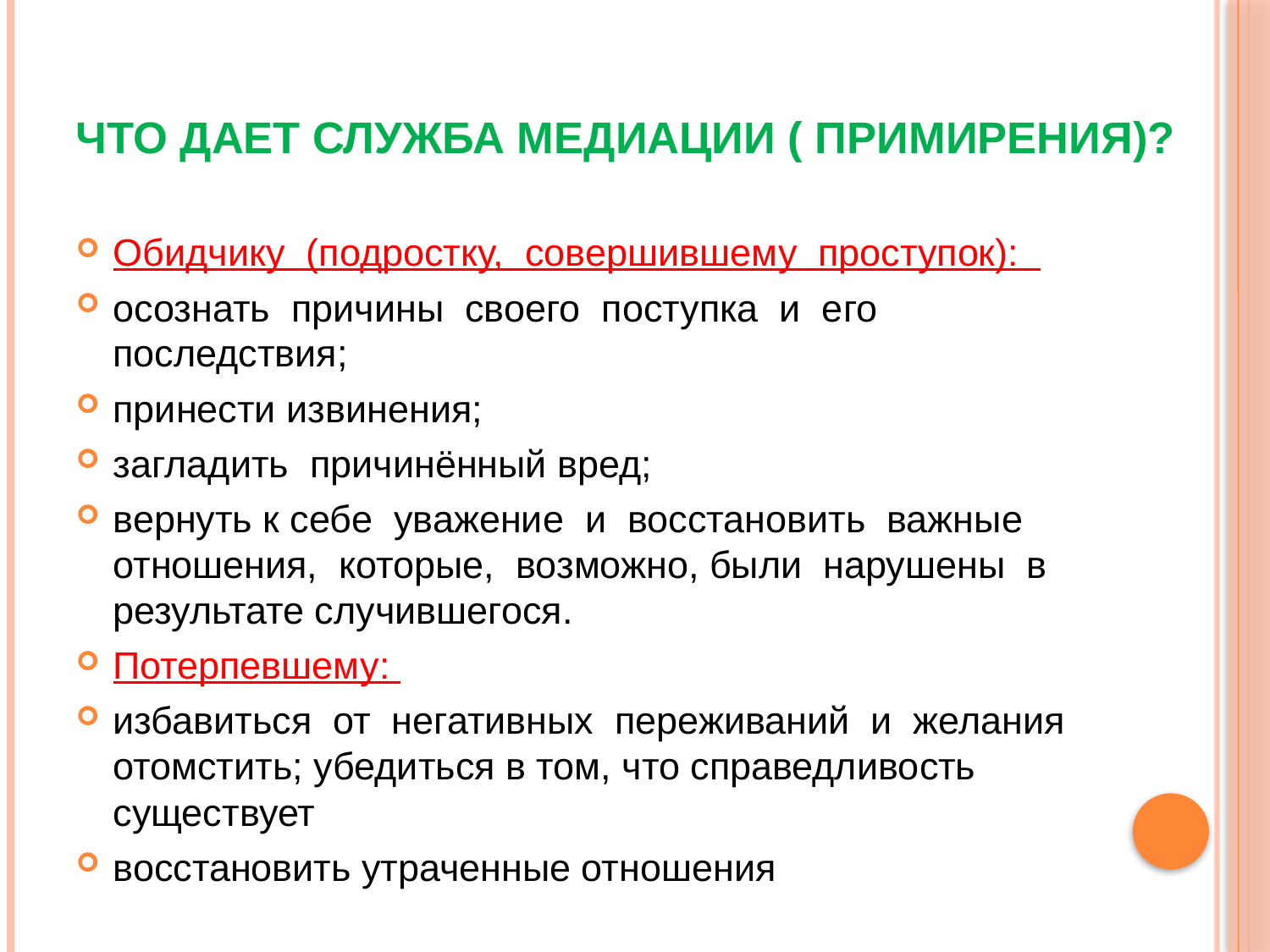

# Что дает Служба медиации ( примирения)?
Обидчику  (подростку,  совершившему  проступок):
осознать  причины  своего  поступка  и  его  последствия;
принести извинения;
загладить  причинённый вред;
вернуть к себе  уважение  и  восстановить  важные  отношения,  которые,  возможно, были  нарушены  в  результате случившегося.
Потерпевшему:
избавиться  от  негативных  переживаний  и  желания  отомстить; убедиться в том, что справедливость  существует
восстановить утраченные отношения